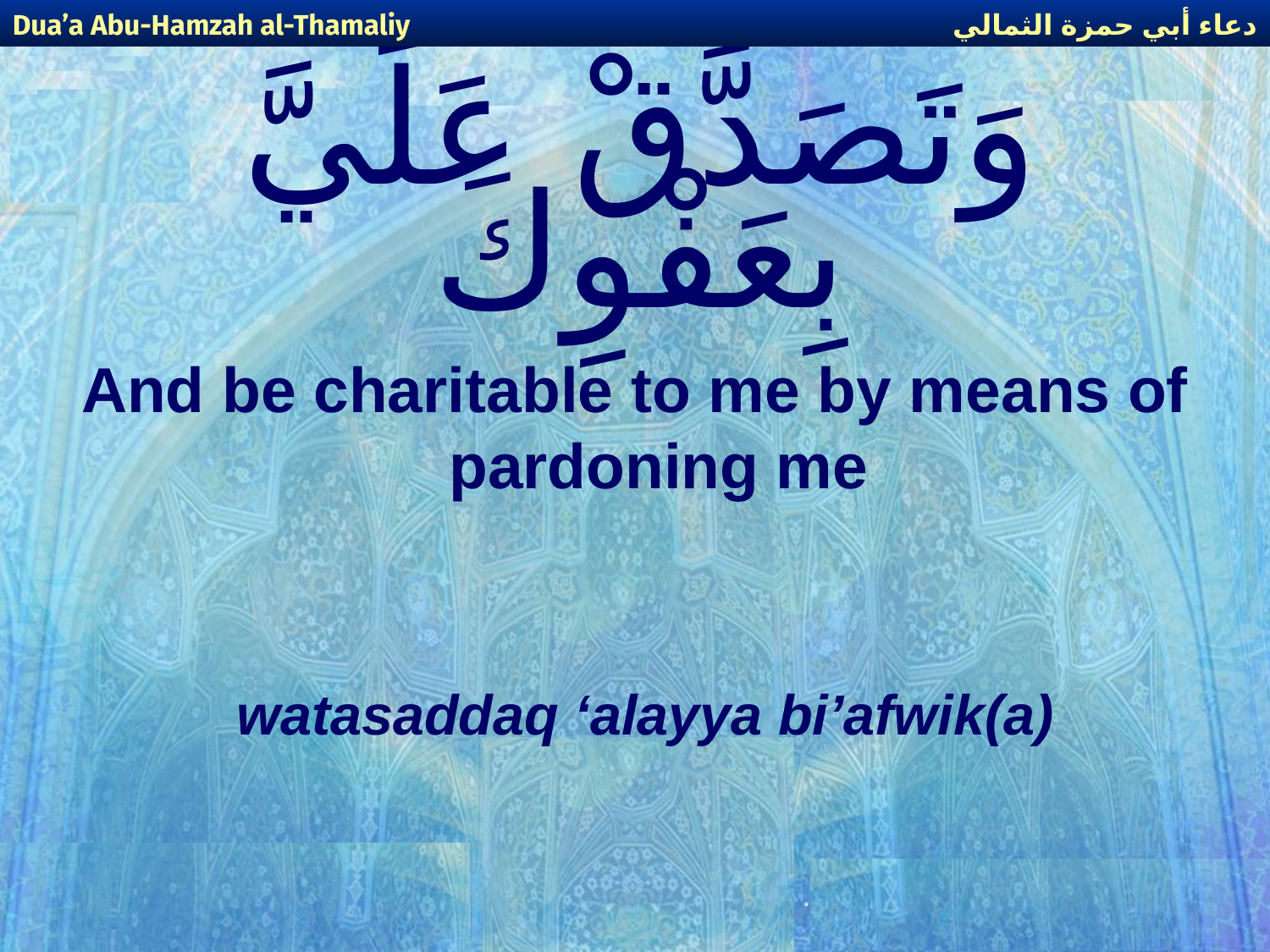

دعاء أبي حمزة الثمالي
Dua’a Abu-Hamzah al-Thamaliy
# وَتَصَدَّقْ عَلَيَّ بِعَفْوِكَ
And be charitable to me by means of pardoning me
watasaddaq ‘alayya bi’afwik(a)